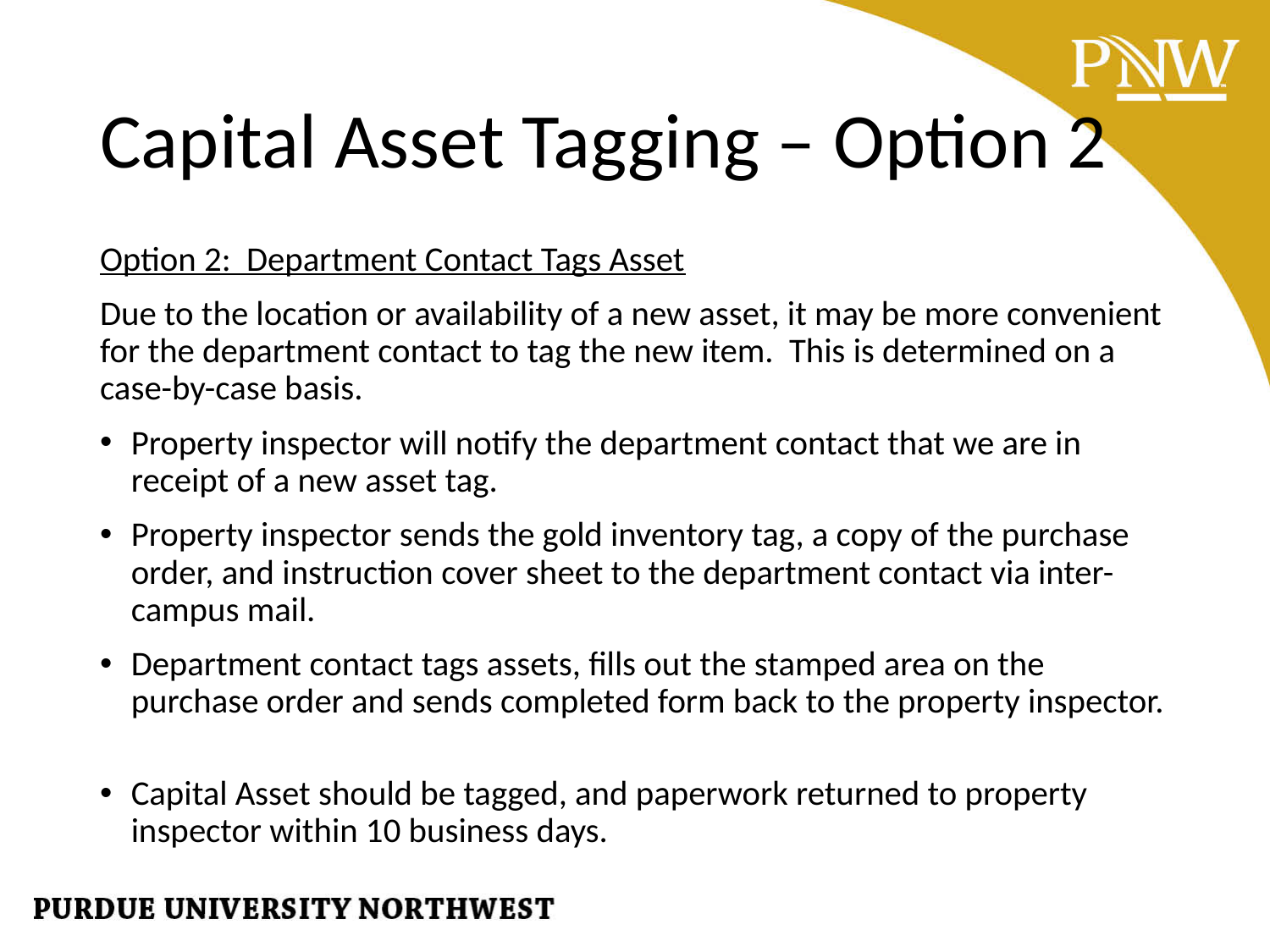

# Capital Asset Tagging – Option 2
Option 2:  Department Contact Tags Asset
Due to the location or availability of a new asset, it may be more convenient for the department contact to tag the new item.  This is determined on a case-by-case basis.
Property inspector will notify the department contact that we are in receipt of a new asset tag.
Property inspector sends the gold inventory tag, a copy of the purchase order, and instruction cover sheet to the department contact via inter-campus mail.
Department contact tags assets, fills out the stamped area on the purchase order and sends completed form back to the property inspector.
Capital Asset should be tagged, and paperwork returned to property inspector within 10 business days.